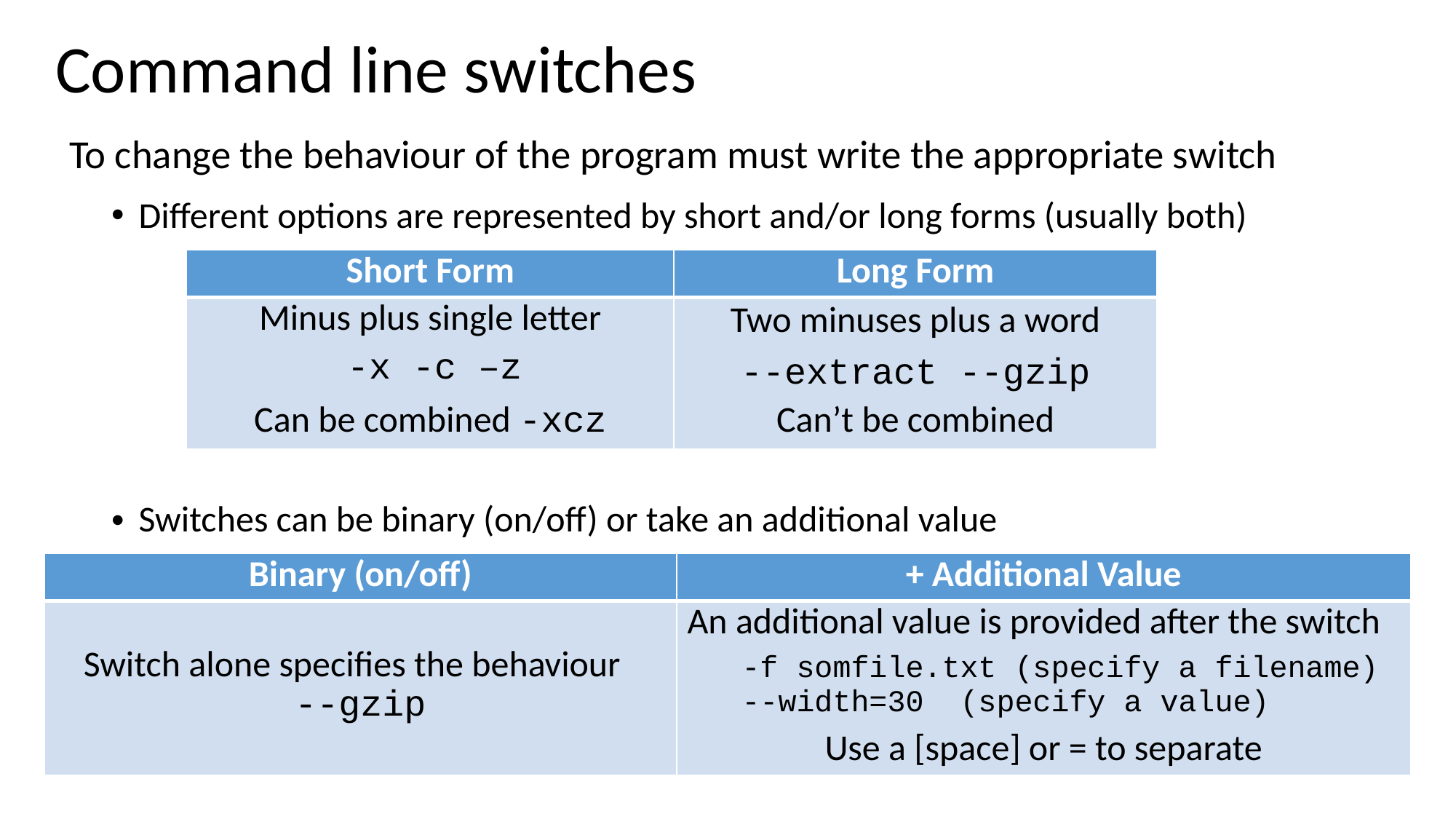

# Command line switches
To change the behaviour of the program must write the appropriate switch
Different options are represented by short and/or long forms (usually both)
| Short Form | Long Form |
| --- | --- |
| Minus plus single letter . -x -c –z . Can be combined -xcz | Two minuses plus a word . --extract --gzip . Can’t be combined |
Switches can be binary (on/off) or take an additional value
| Binary (on/off) | + Additional Value |
| --- | --- |
| Switch alone specifies the behaviour --gzip | An additional value is provided after the switch . -f somfile.txt (specify a filename) --width=30 (specify a value) . Use a [space] or = to separate |